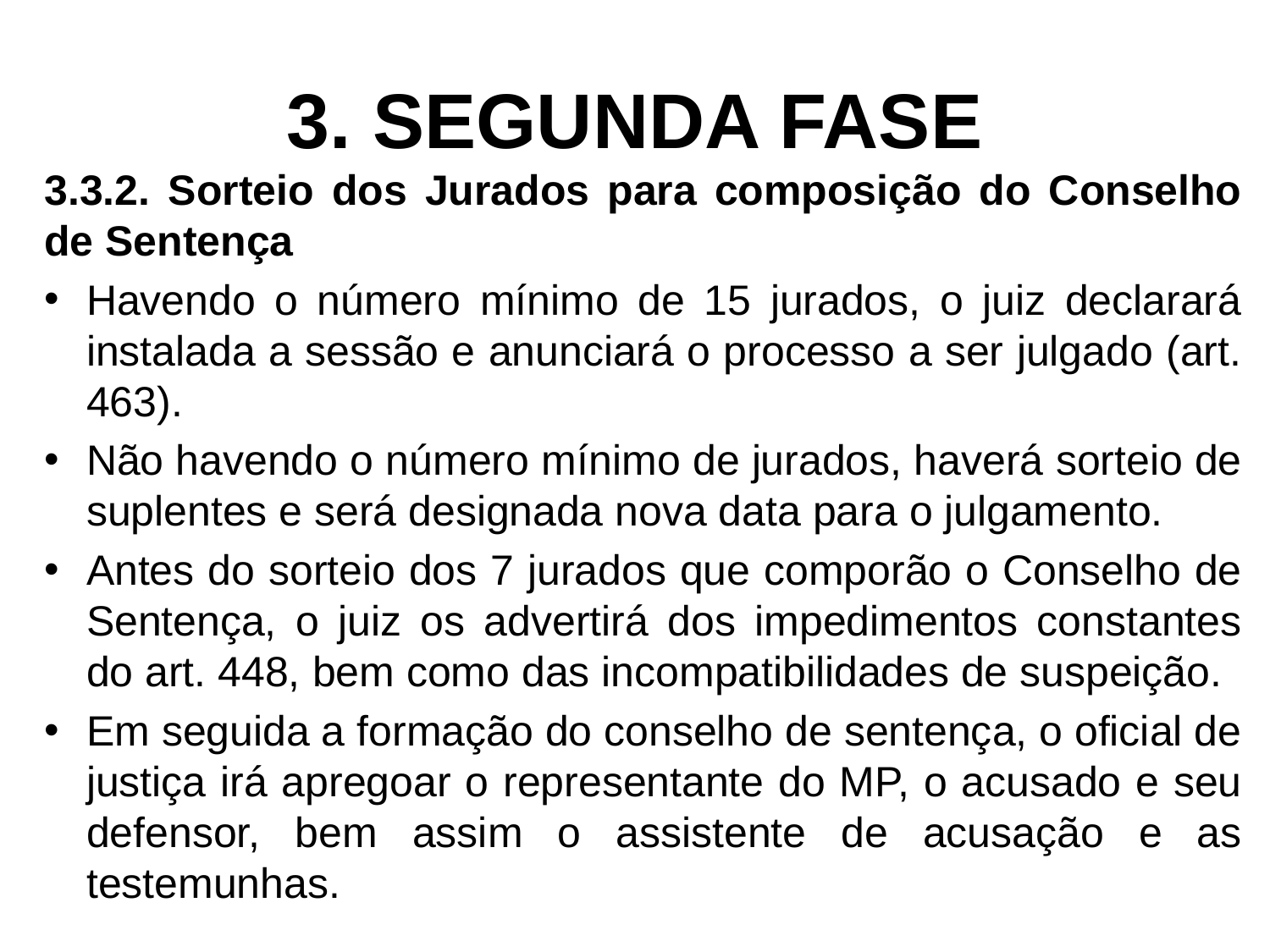

# 3. SEGUNDA FASE
3.3.2. Sorteio dos Jurados para composição do Conselho de Sentença
Havendo o número mínimo de 15 jurados, o juiz declarará instalada a sessão e anunciará o processo a ser julgado (art. 463).
Não havendo o número mínimo de jurados, haverá sorteio de suplentes e será designada nova data para o julgamento.
Antes do sorteio dos 7 jurados que comporão o Conselho de Sentença, o juiz os advertirá dos impedimentos constantes do art. 448, bem como das incompatibilidades de suspeição.
Em seguida a formação do conselho de sentença, o oficial de justiça irá apregoar o representante do MP, o acusado e seu defensor, bem assim o assistente de acusação e as testemunhas.